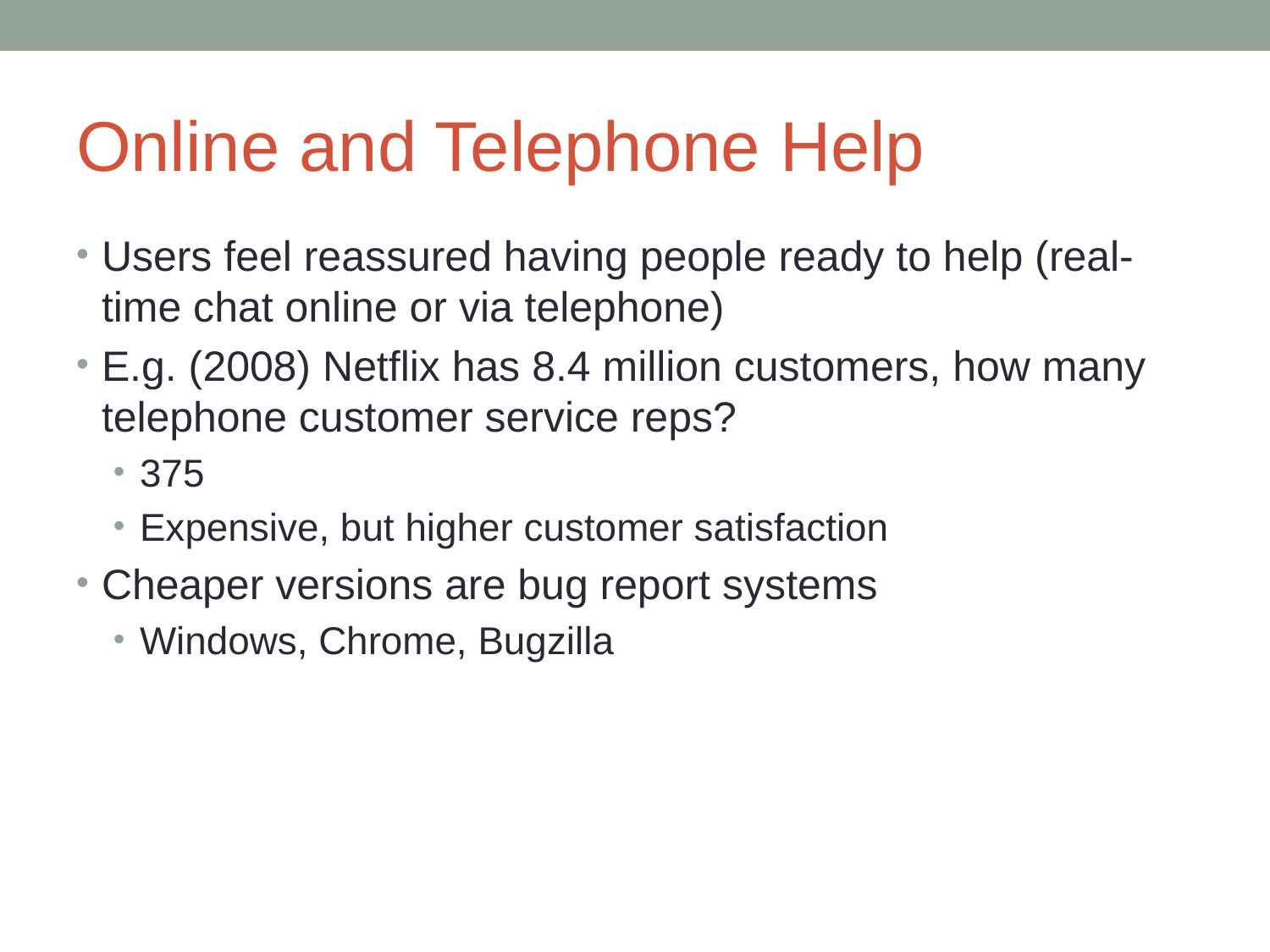

# Online and Telephone Help
Users feel reassured having people ready to help (real-time chat online or via telephone)
E.g. (2008) Netflix has 8.4 million customers, how many telephone customer service reps?
375
Expensive, but higher customer satisfaction
Cheaper versions are bug report systems
Windows, Chrome, Bugzilla